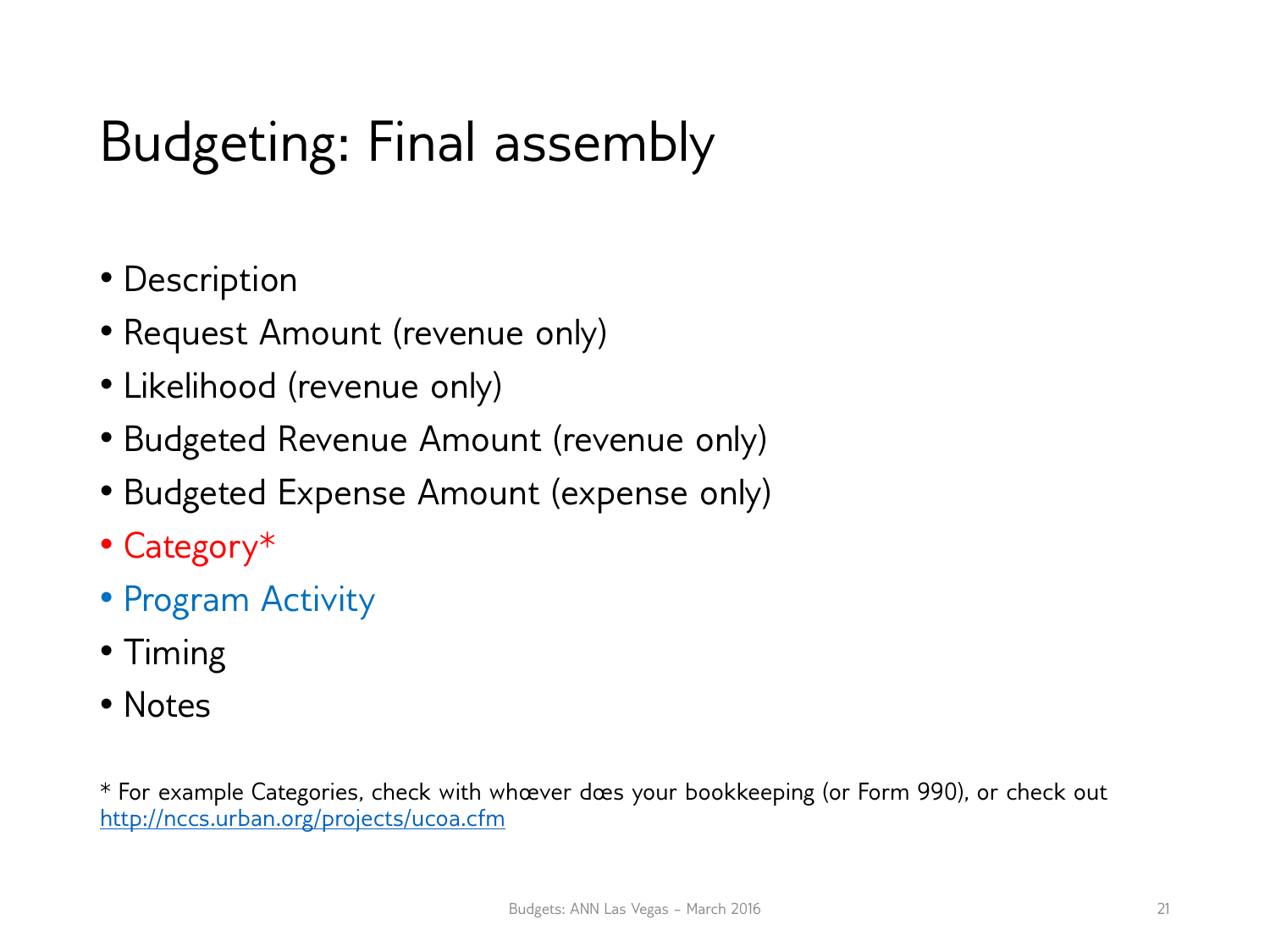

# Budgeting: Final assembly
Description
Request Amount (revenue only)
Likelihood (revenue only)
Budgeted Revenue Amount (revenue only)
Budgeted Expense Amount (expense only)
Category*
Program Activity
Timing
Notes

* For example Categories, check with whoever does your bookkeeping (or Form 990), or check out http://nccs.urban.org/projects/ucoa.cfm
Budgets: ANN Las Vegas – March 2016
21